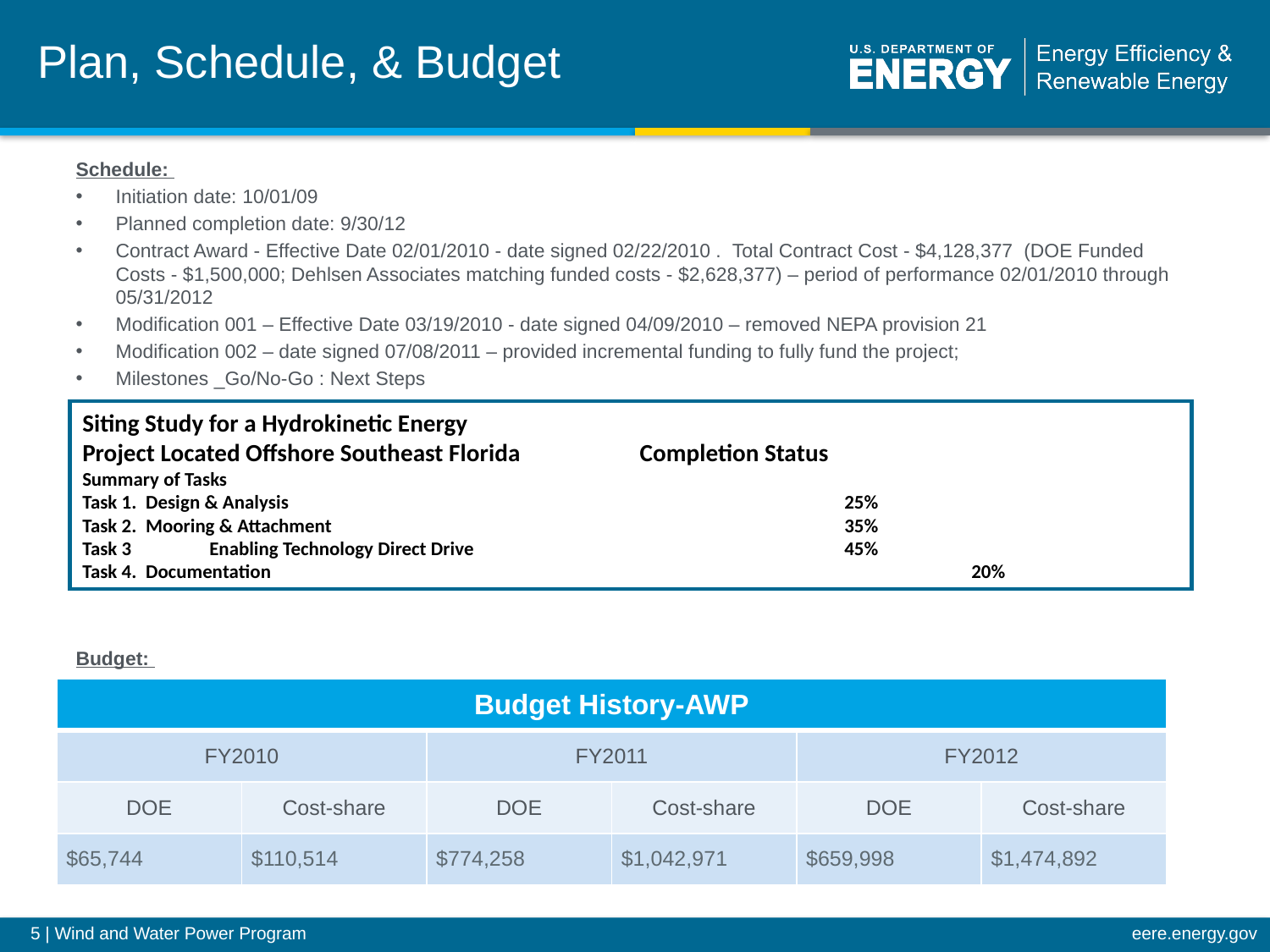

# Plan, Schedule, & Budget
Schedule:
Initiation date: 10/01/09
Planned completion date: 9/30/12
Contract Award - Effective Date 02/01/2010 - date signed 02/22/2010 .  Total Contract Cost - $4,128,377  (DOE Funded Costs - $1,500,000; Dehlsen Associates matching funded costs - $2,628,377) – period of performance 02/01/2010 through 05/31/2012
Modification 001 – Effective Date 03/19/2010 - date signed 04/09/2010 – removed NEPA provision 21
Modification 002 – date signed 07/08/2011 – provided incremental funding to fully fund the project;
Milestones _Go/No-Go : Next Steps

Budget:

Siting Study for a Hydrokinetic Energy
Project Located Offshore Southeast Florida	         Completion Status
Summary of Tasks
Task 1.  Design & Analysis 					25%
Task 2.  Mooring & Attachment	           				35%
Task 3	Enabling Technology Direct Drive           			45%
Task 4.  Documentation						20%
| Budget History-AWP |  |  |  |  |  |
| --- | --- | --- | --- | --- | --- |
| FY2010 |  | FY2011 |  | FY2012 |  |
| DOE | Cost-share | DOE | Cost-share | DOE | Cost-share |
| $65,744 | $110,514 | $774,258 | $1,042,971 | $659,998 | $1,474,892 |